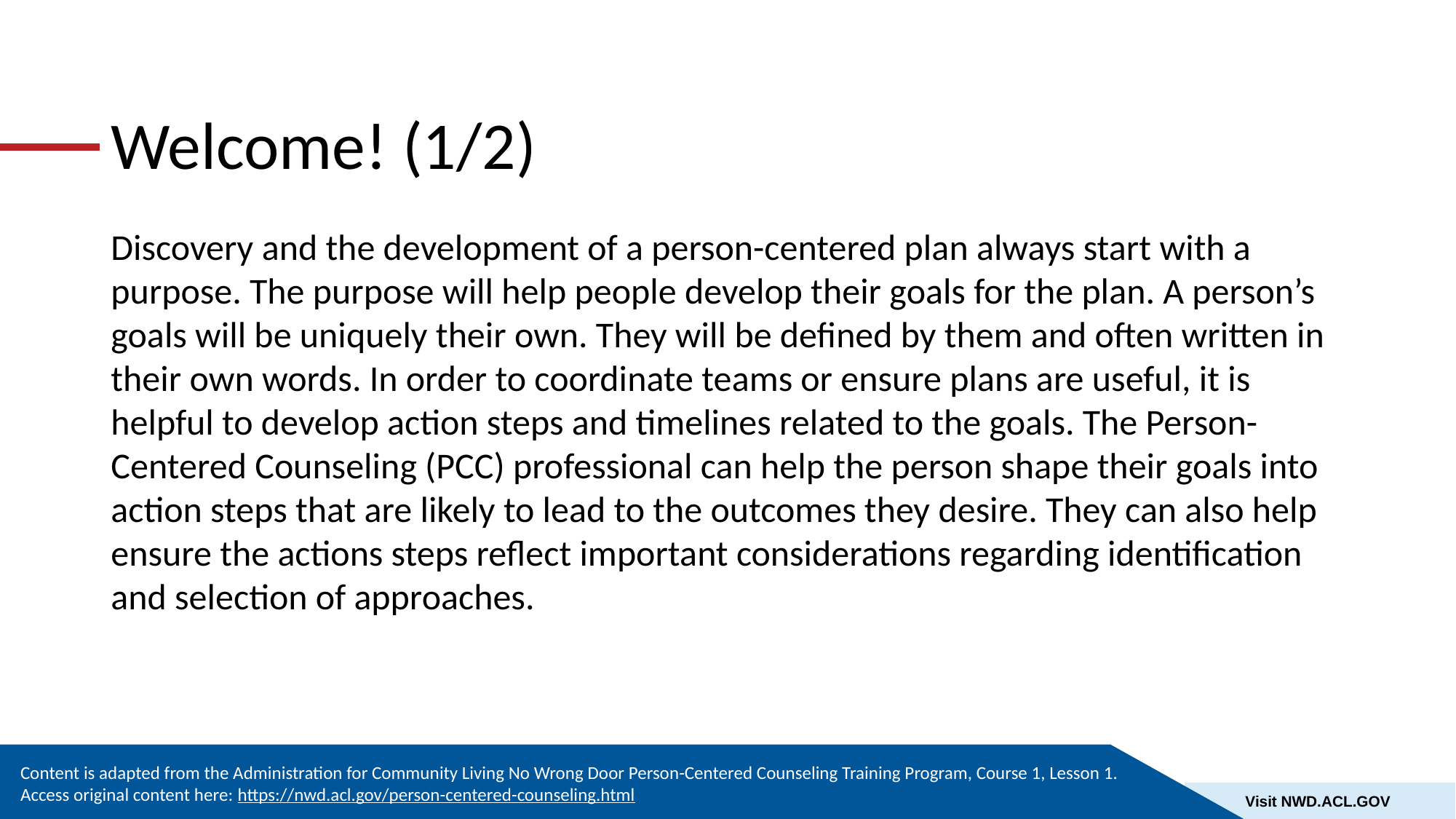

# Welcome! (1/2)
Discovery and the development of a person-centered plan always start with a purpose. The purpose will help people develop their goals for the plan. A person’s goals will be uniquely their own. They will be defined by them and often written in their own words. In order to coordinate teams or ensure plans are useful, it is helpful to develop action steps and timelines related to the goals. The Person-Centered Counseling (PCC) professional can help the person shape their goals into action steps that are likely to lead to the outcomes they desire. They can also help ensure the actions steps reflect important considerations regarding identification and selection of approaches.